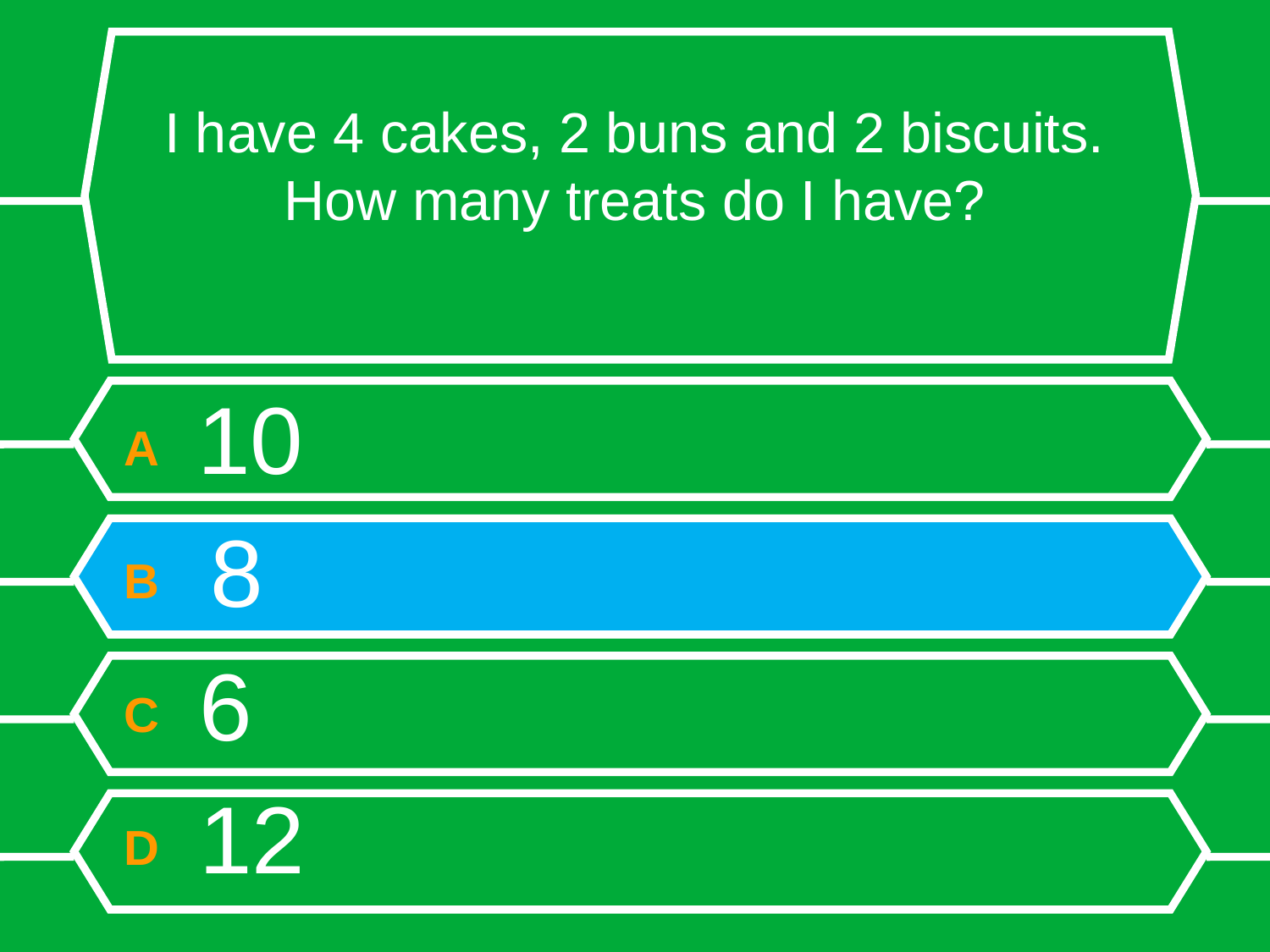

# I have 4 cakes, 2 buns and 2 biscuits. How many treats do I have?

A  10
B   8
C  6
D  12